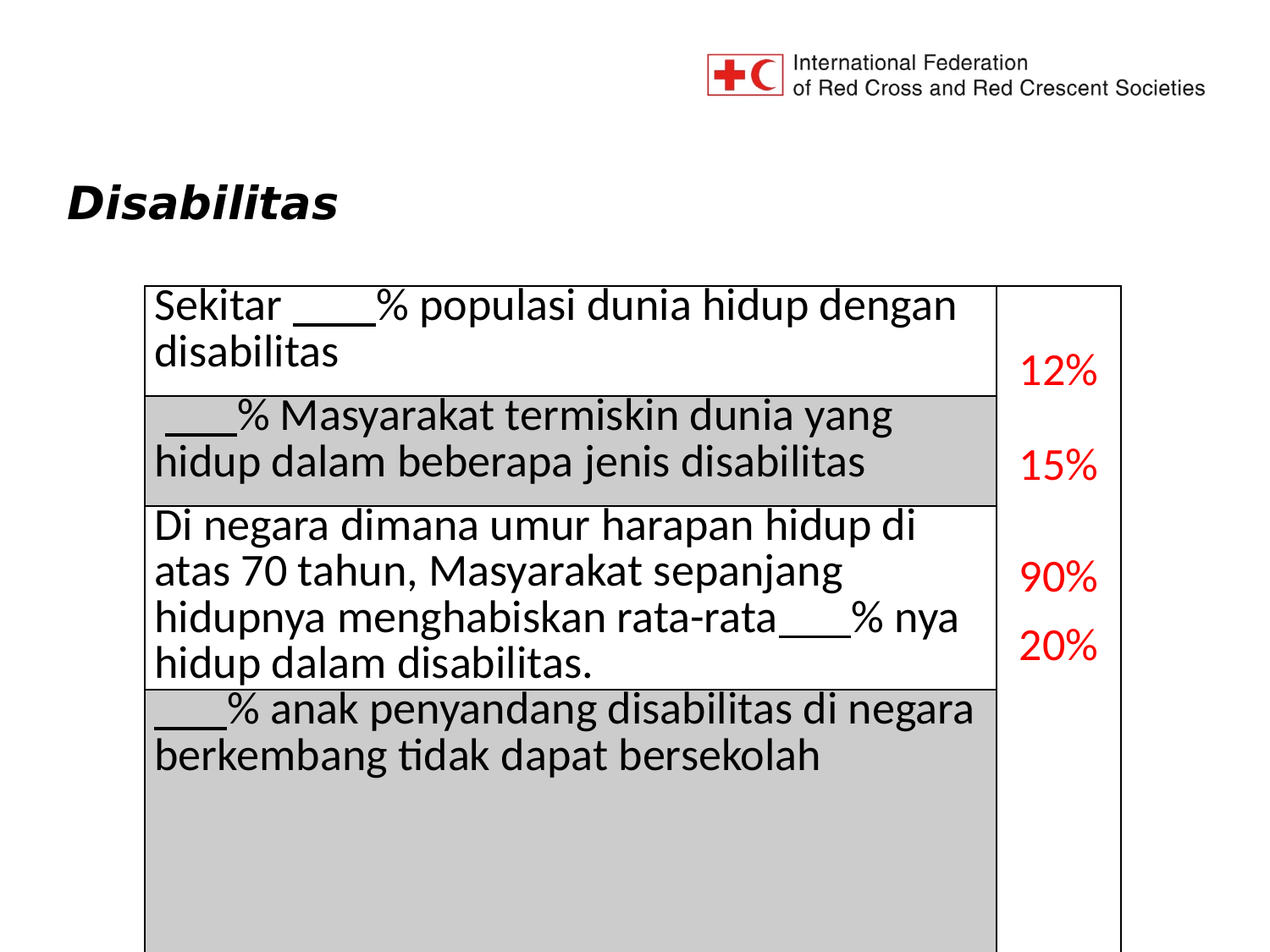

# Disabilitas
| Sekitar % populasi dunia hidup dengan disabilitas | 12% 15% 90% 20% |
| --- | --- |
| % Masyarakat termiskin dunia yang hidup dalam beberapa jenis disabilitas |  |
| Di negara dimana umur harapan hidup di atas 70 tahun, Masyarakat sepanjang hidupnya menghabiskan rata-rata % nya hidup dalam disabilitas. |  |
| % anak penyandang disabilitas di negara berkembang tidak dapat bersekolah |  |